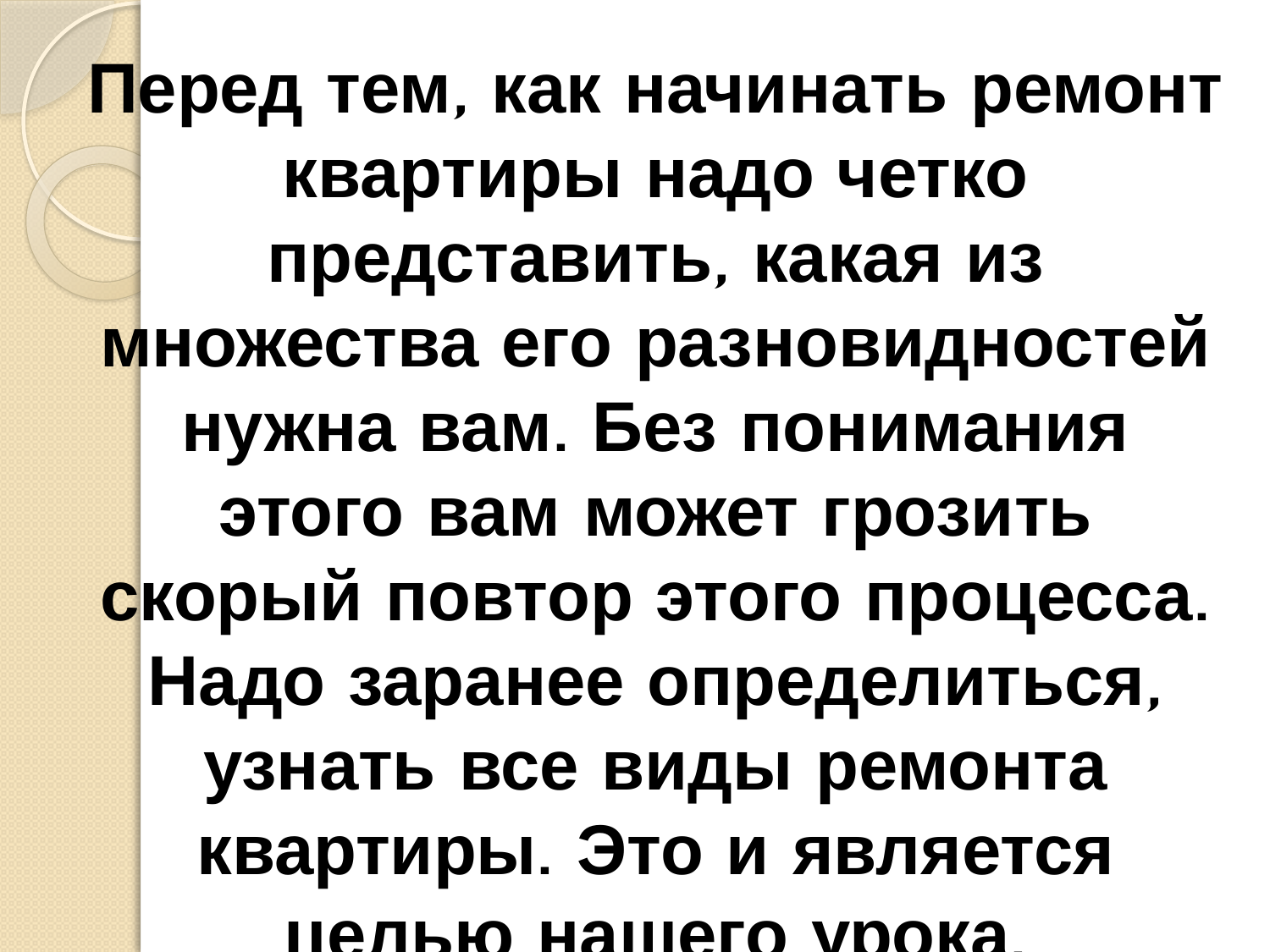

Перед тем, как начинать ремонт квартиры надо четко представить, какая из множества его разновидностей нужна вам. Без понимания этого вам может грозить скорый повтор этого процесса. Надо заранее определиться, узнать все виды ремонта квартиры. Это и является целью нашего урока.

#